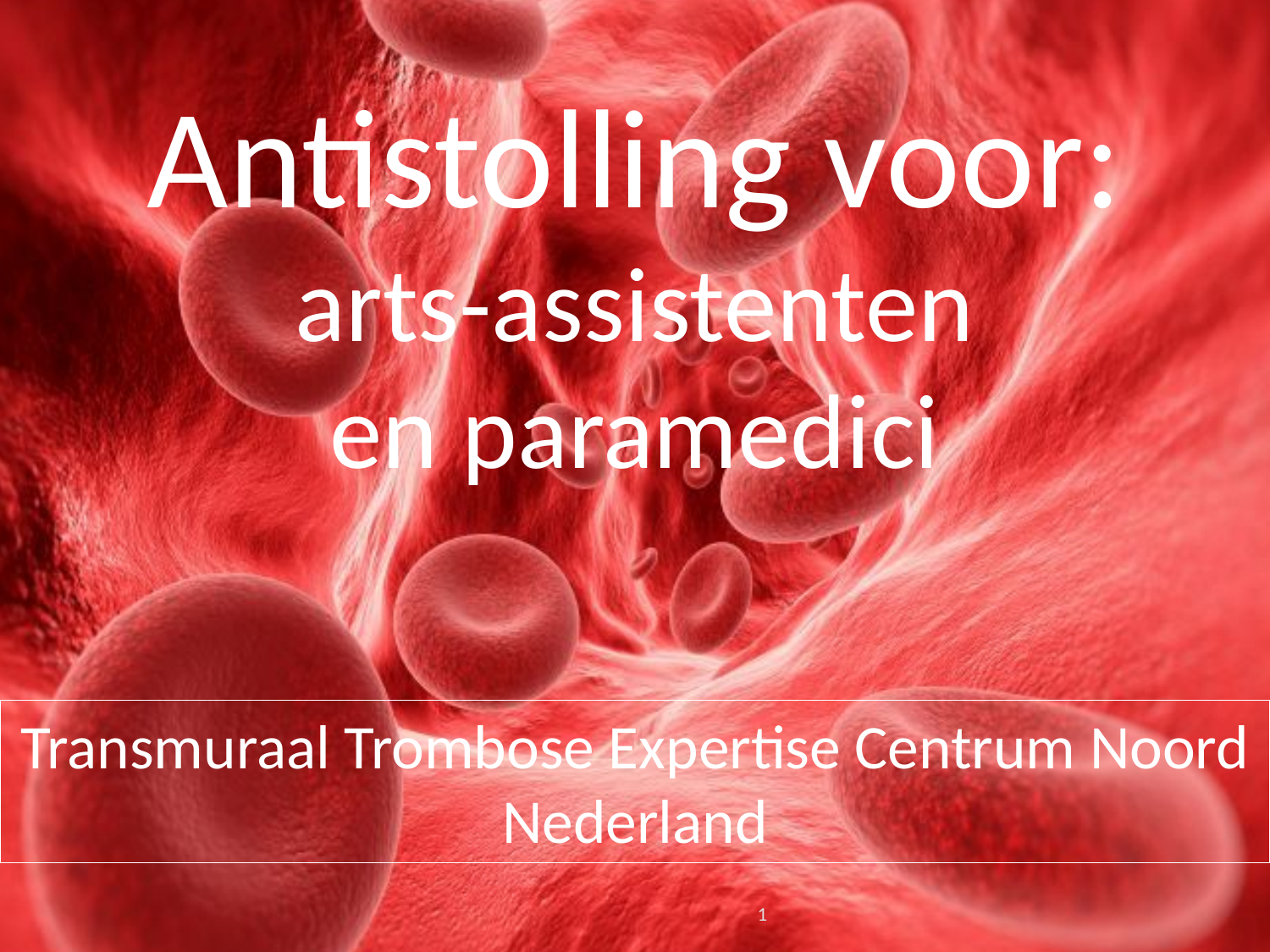

# Antistolling voor: arts-assistenten en paramedici
Transmuraal Trombose Expertise Centrum Noord Nederland
1